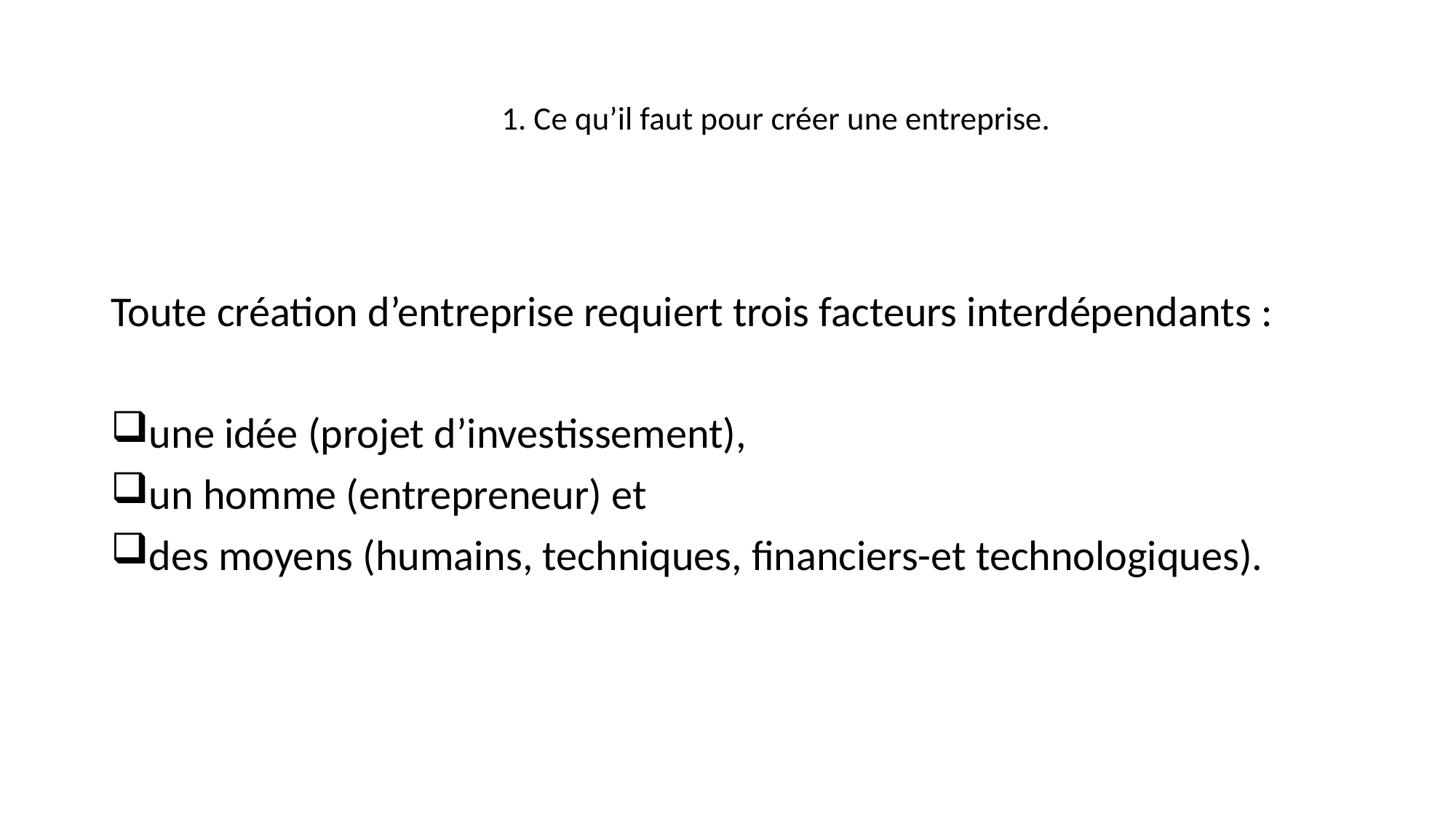

# 1. Ce qu’il faut pour créer une entreprise.

Toute création d’entreprise requiert trois facteurs interdépendants :

une idée (projet d’investissement),
un homme (entrepreneur) et
des moyens (humains, techniques, financiers-et technologiques).